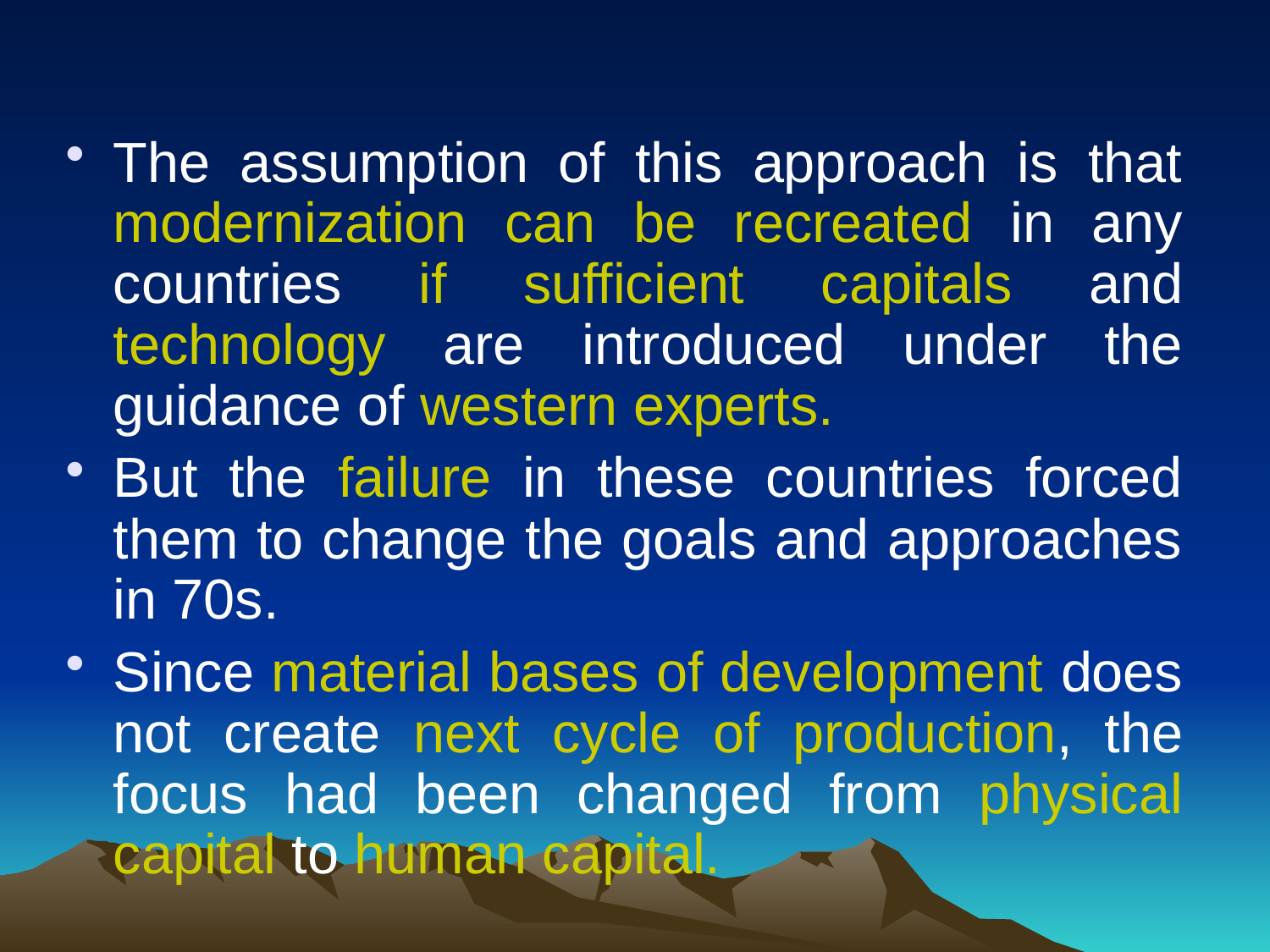

The assumption of this approach is that modernization can be recreated in any countries if sufficient capitals and technology are introduced under the guidance of western experts.
But the failure in these countries forced them to change the goals and approaches in 70s.
Since material bases of development does not create next cycle of production, the focus had been changed from physical capital to human capital.